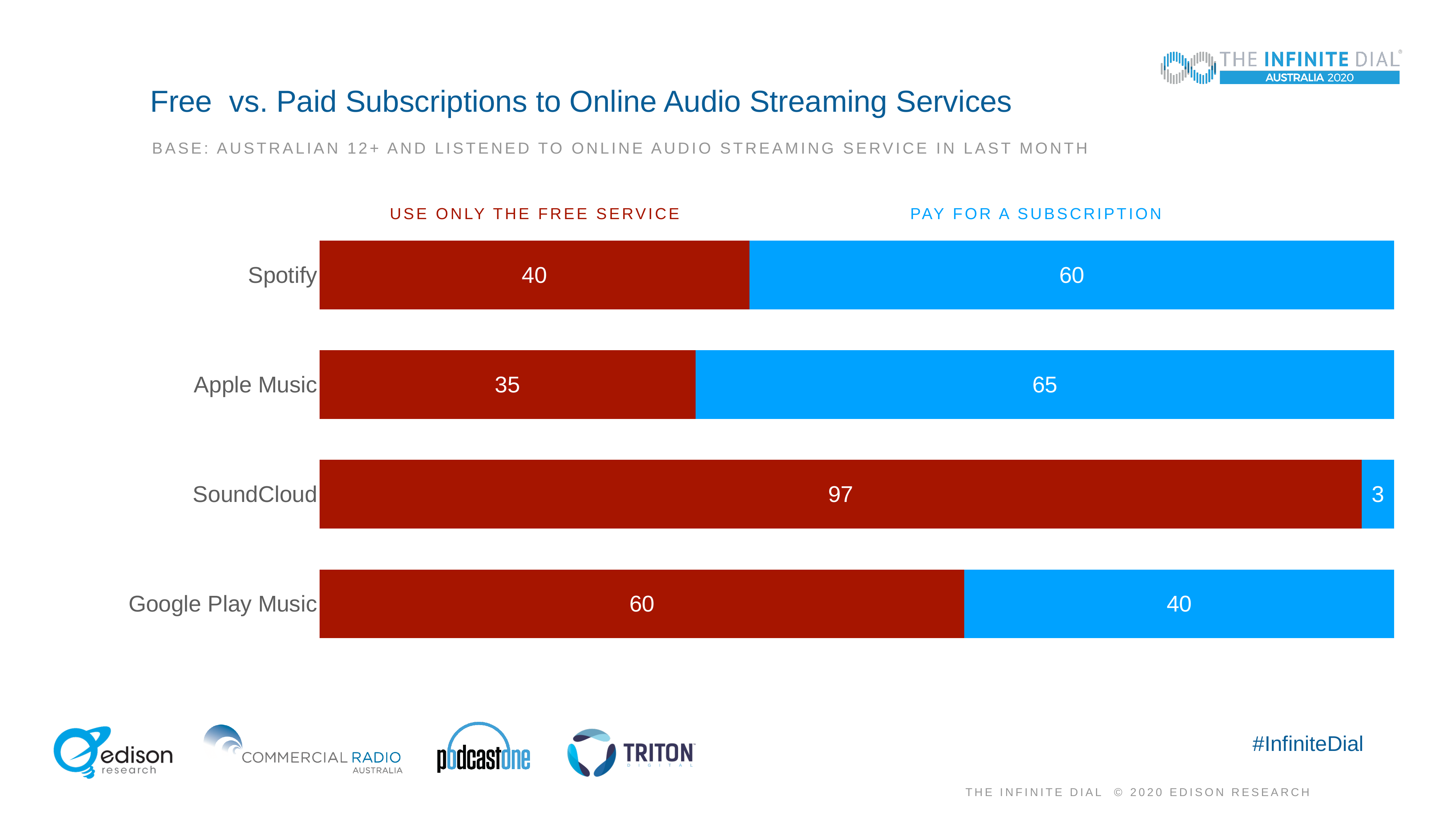

# Free  vs. Paid Subscriptions to Online Audio Streaming Services
Base: Australian 12+ and Listened to online audio streaming service in last month
Use only the free service
Pay for a subscription

### Chart

| Category | Ad-supported | Paid subscription |
|---|---|---|
| Spotify | 40.0 | 60.0 |
| Apple Music | 35.0 | 65.0 |
| SoundCloud | 97.0 | 3.0 |
| Google Play Music | 60.0 | 40.0 |